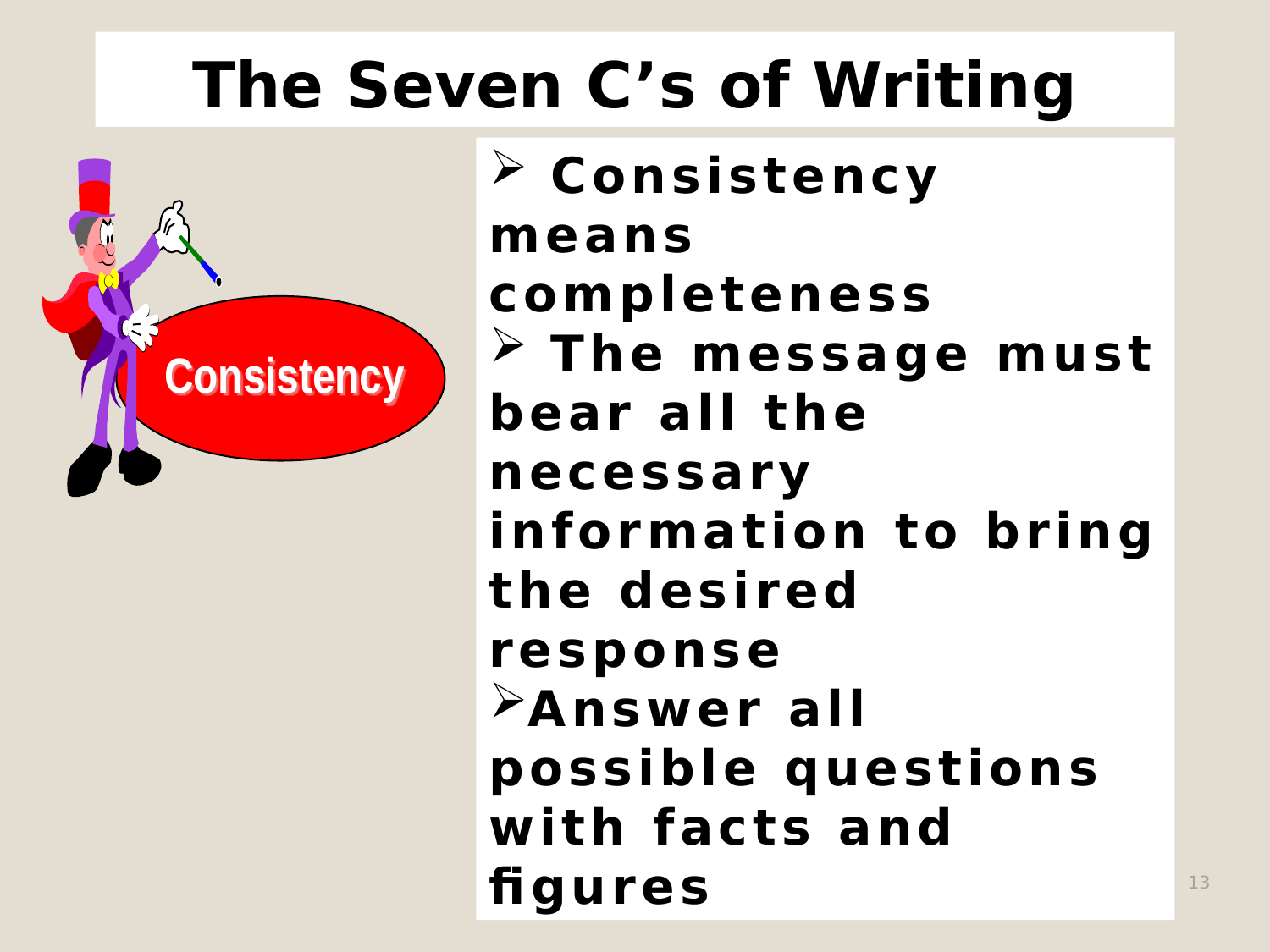

# The Seven C’s of Writing
 Consistency means completeness
 The message must bear all the necessary information to bring the desired response
Answer all possible questions with facts and figures

Consistency

13